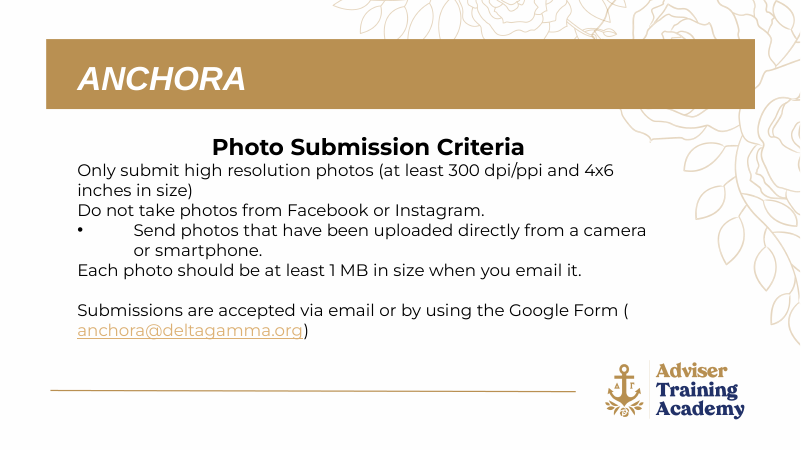

ANCHORA
Photo Submission Criteria
Only submit high resolution photos (at least 300 dpi/ppi and 4x6 inches in size)
Do not take photos from Facebook or Instagram.
Send photos that have been uploaded directly from a camera or smartphone.
Each photo should be at least 1 MB in size when you email it.

Submissions are accepted via email or by using the Google Form (anchora@deltagamma.org)